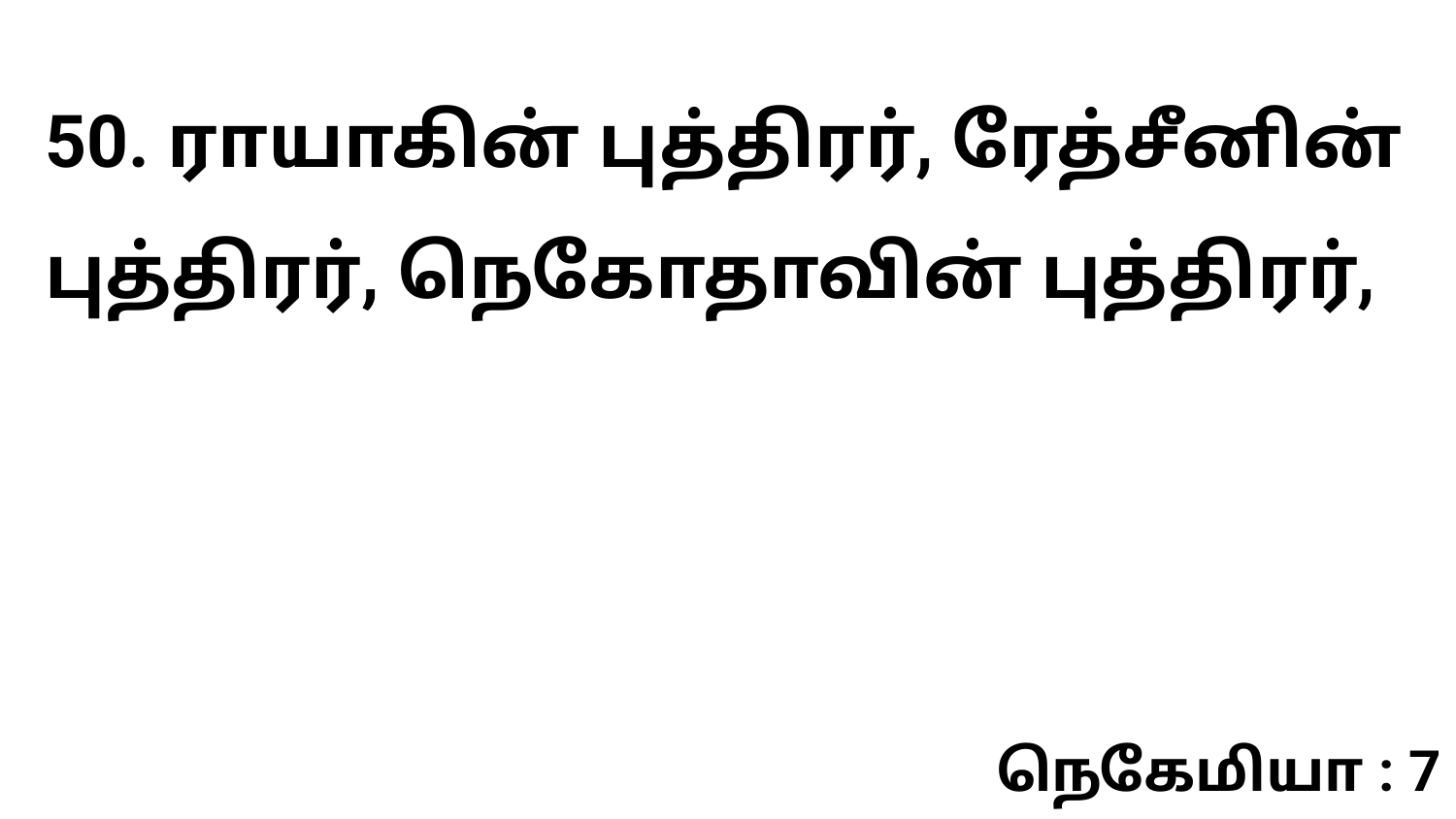

50. ராயாகின் புத்திரர், ரேத்சீனின் புத்திரர், நெகோதாவின் புத்திரர்,
நெகேமியா : 7